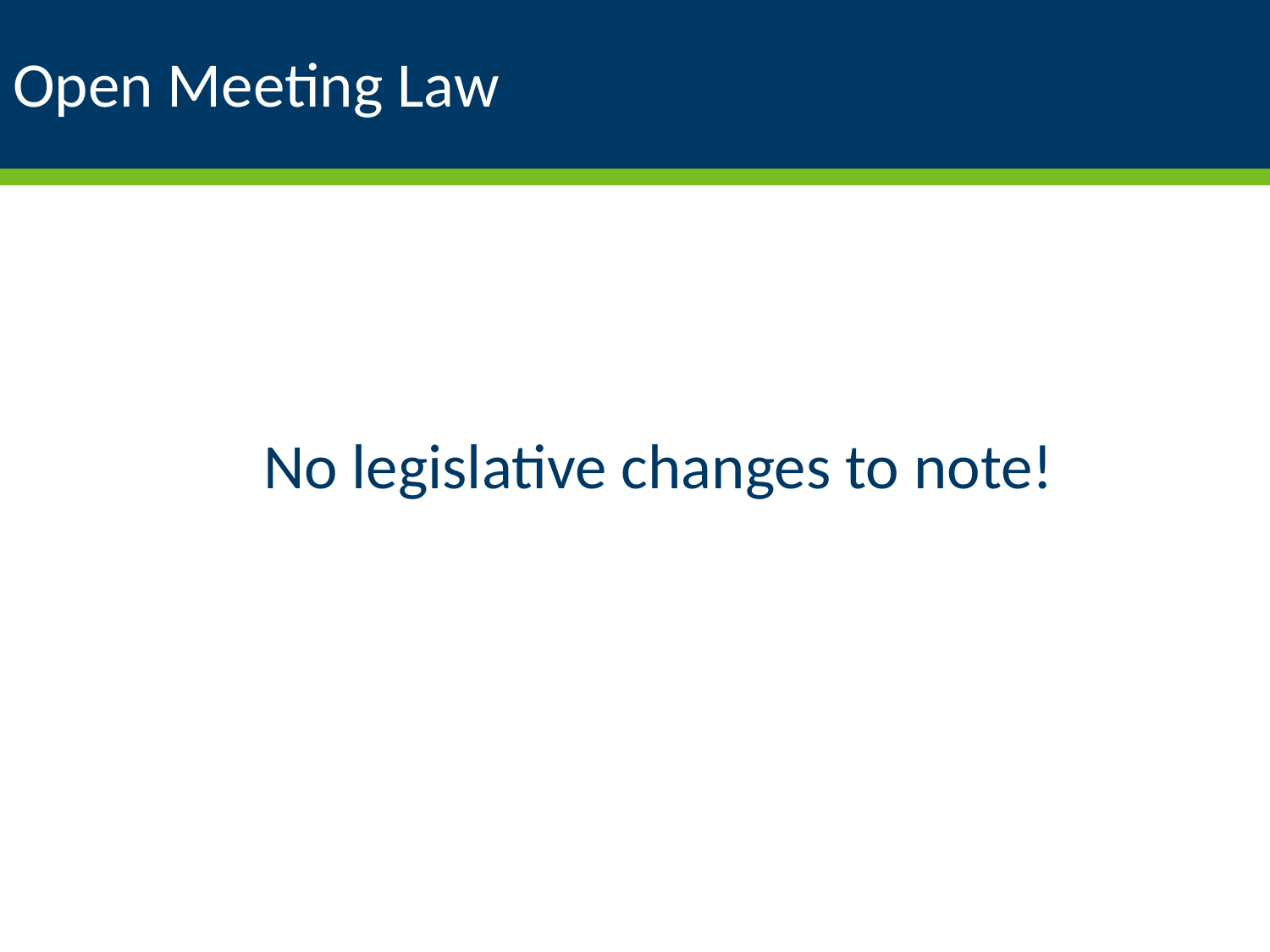

# Open Meeting Law
No legislative changes to note!